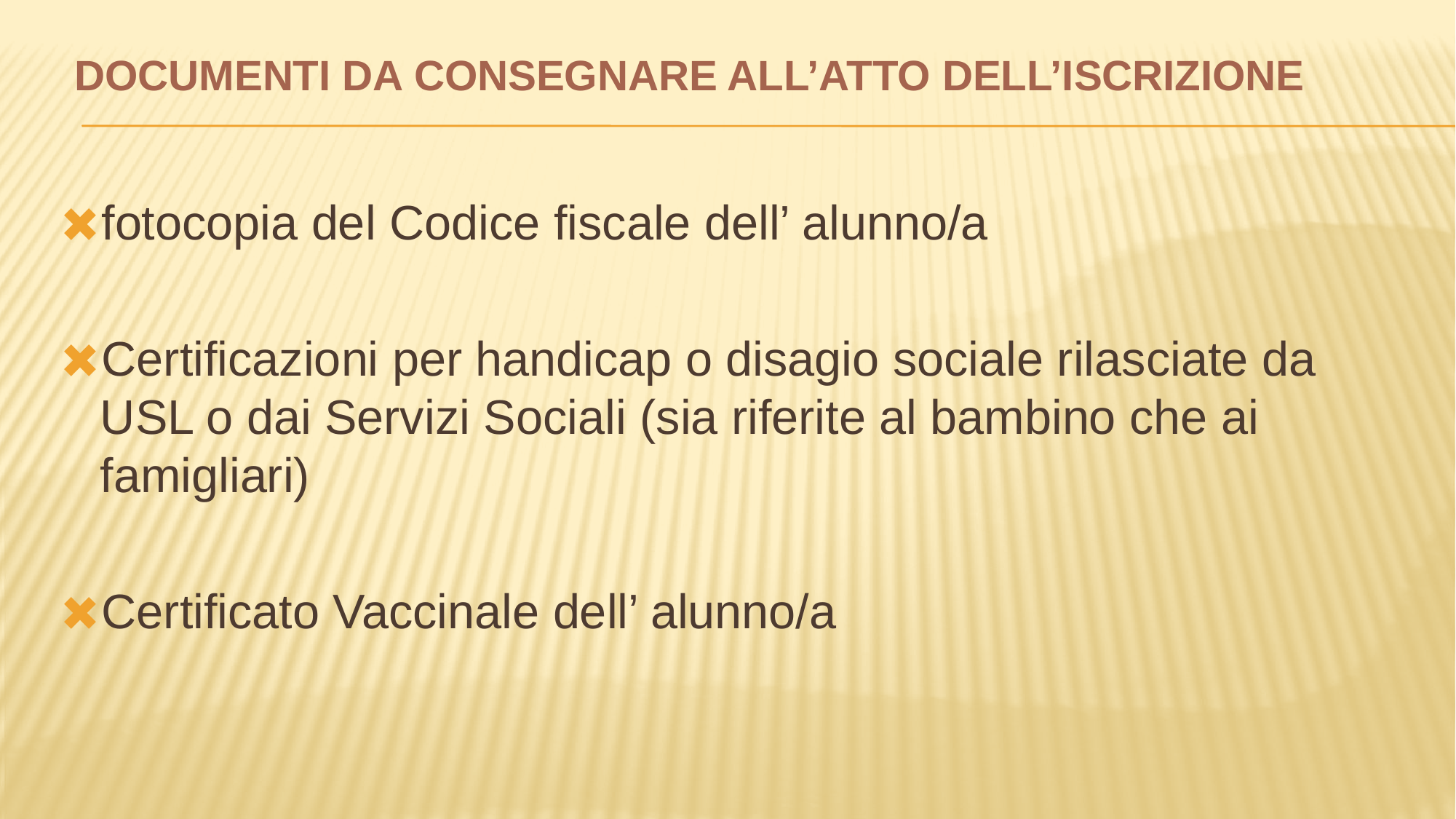

# DOCUMENTI DA CONSEGNARE ALL’ATTO DELL’ISCRIZIONE
fotocopia del Codice fiscale dell’ alunno/a

Certificazioni per handicap o disagio sociale rilasciate da USL o dai Servizi Sociali (sia riferite al bambino che ai famigliari)

Certificato Vaccinale dell’ alunno/a